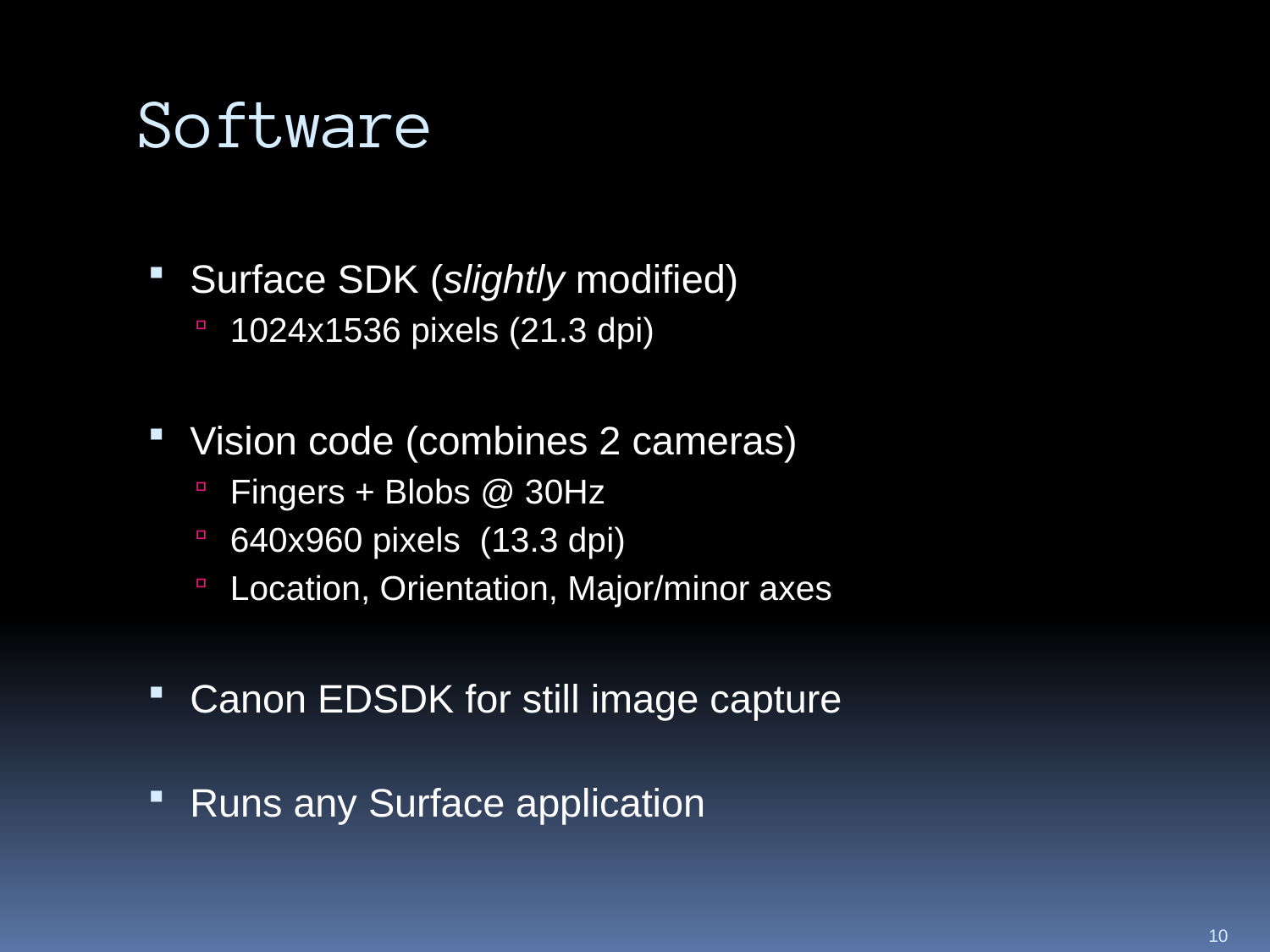

# Software
Surface SDK (slightly modified)
1024x1536 pixels (21.3 dpi)

Vision code (combines 2 cameras)
Fingers + Blobs @ 30Hz
640x960 pixels  (13.3 dpi)
Location, Orientation, Major/minor axes

Canon EDSDK for still image capture
Runs any Surface application
10